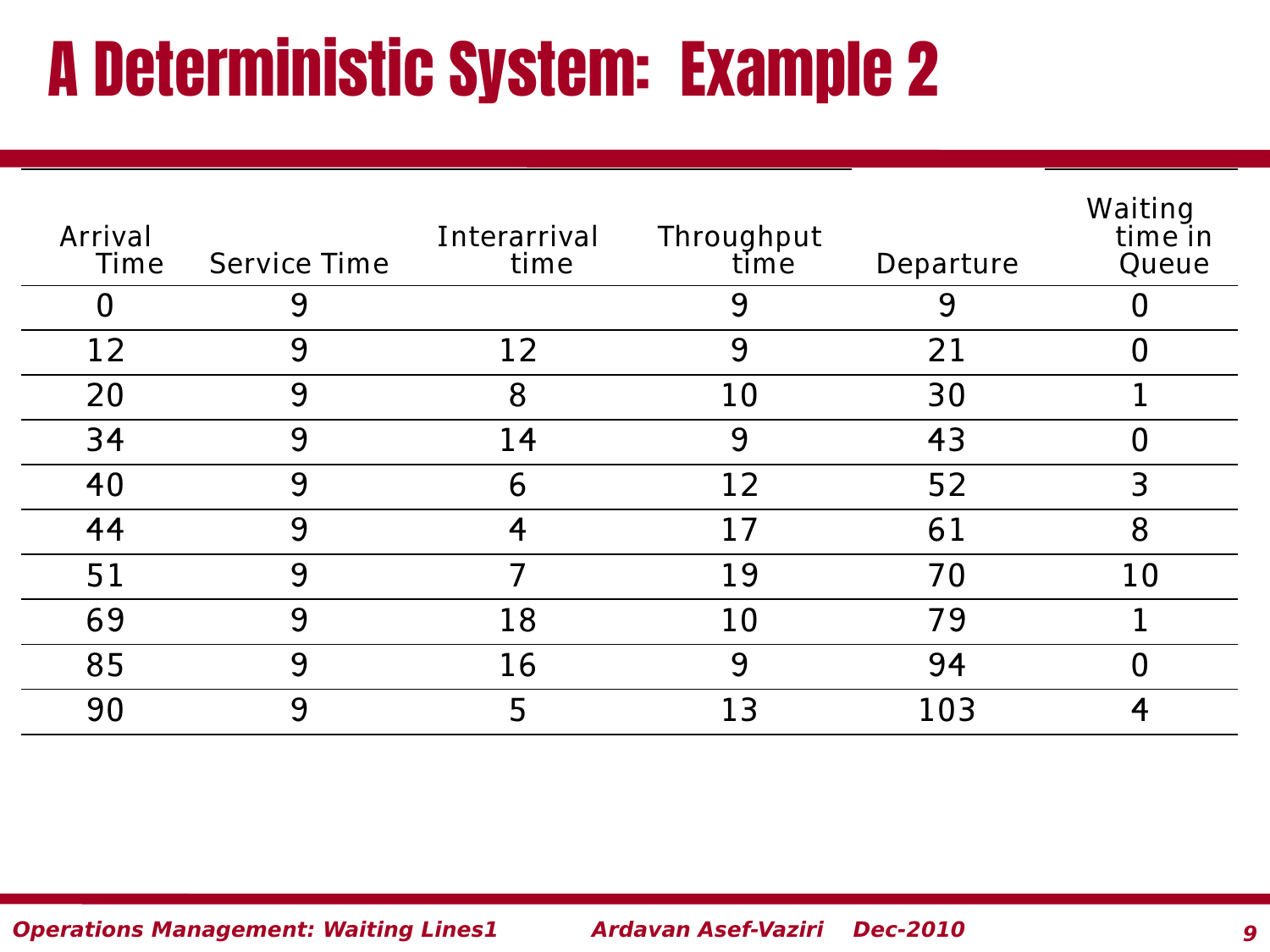

# A Deterministic System:  Example 2
| Arrival Time | Service Time | Interarrival time | Throughput time | Departure | Waiting time in Queue |
| --- | --- | --- | --- | --- | --- |
| 0 | 9 |  | 9 | 9 | 0 |
| 12 | 9 | 12 | 9 | 21 | 0 |
| 20 | 9 | 8 | 10 | 30 | 1 |
| 34 | 9 | 14 | 9 | 43 | 0 |
| 40 | 9 | 6 | 12 | 52 | 3 |
| 44 | 9 | 4 | 17 | 61 | 8 |
| 51 | 9 | 7 | 19 | 70 | 10 |
| 69 | 9 | 18 | 10 | 79 | 1 |
| 85 | 9 | 16 | 9 | 94 | 0 |
| 90 | 9 | 5 | 13 | 103 | 4 |